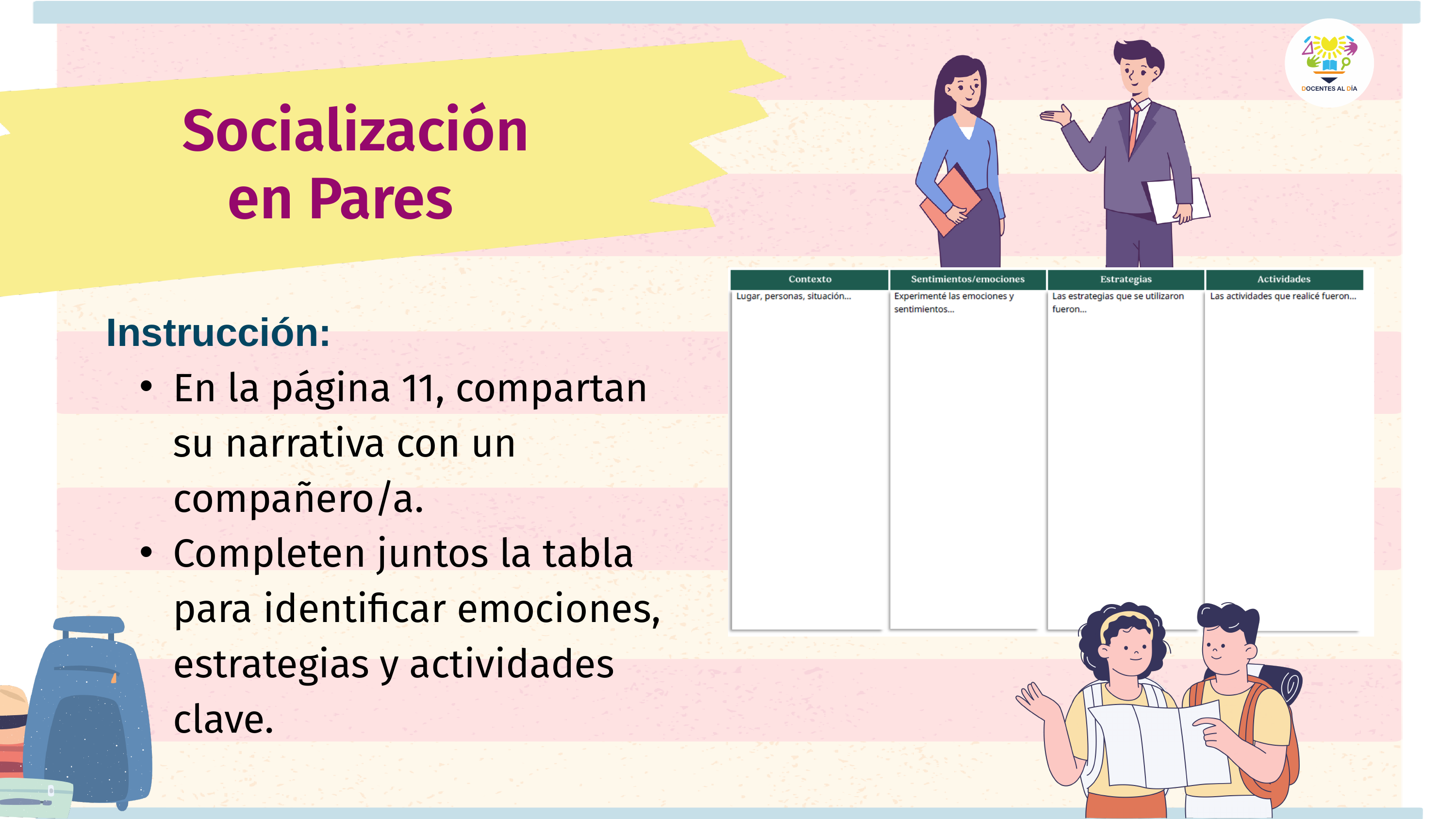

Socialización en Pares

Instrucción:
En la página 11, compartan su narrativa con un compañero/a.
Completen juntos la tabla para identificar emociones, estrategias y actividades clave.